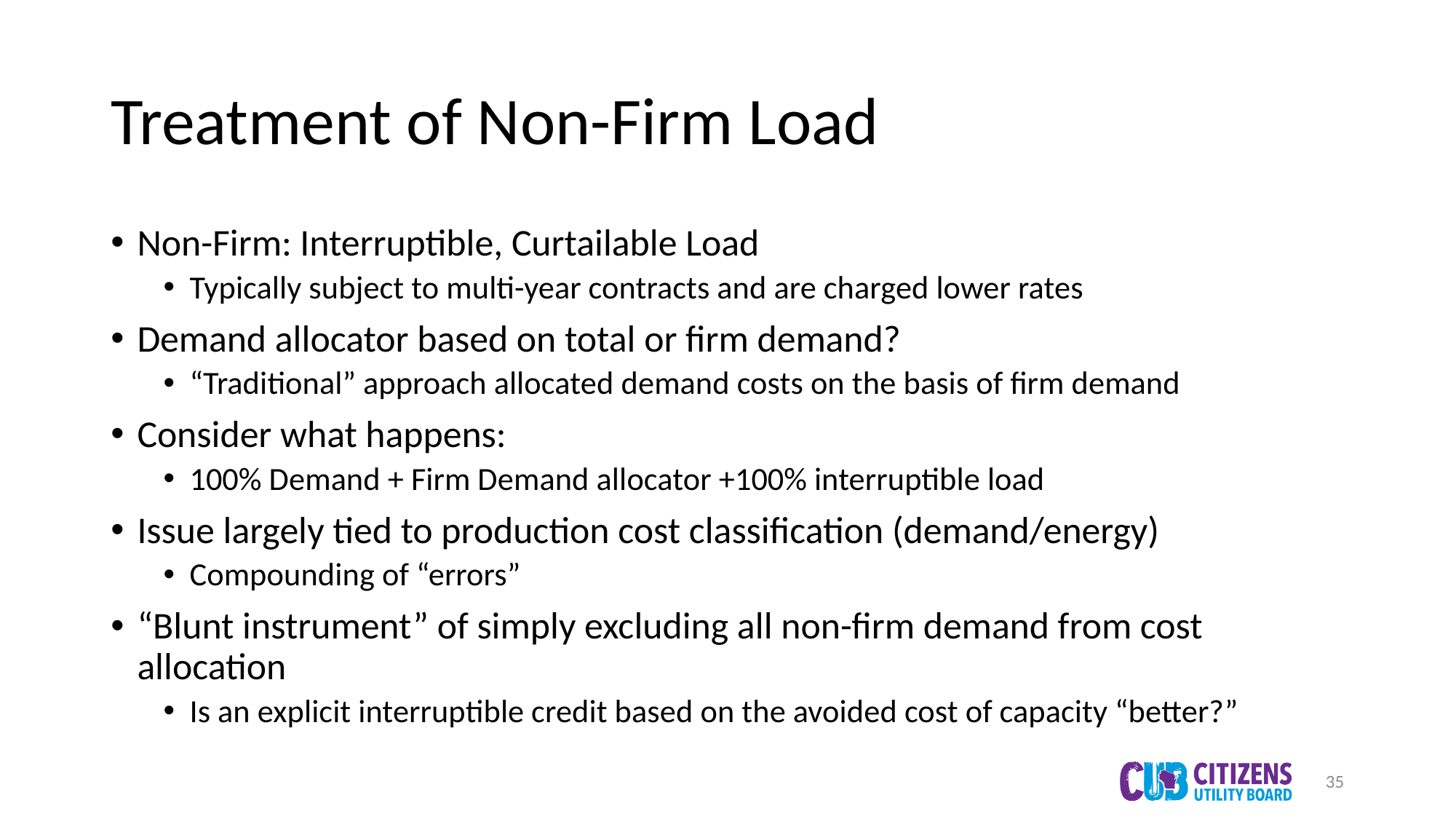

# Treatment of Non-Firm Load
Non-Firm: Interruptible, Curtailable Load
Typically subject to multi-year contracts and are charged lower rates
Demand allocator based on total or firm demand?
“Traditional” approach allocated demand costs on the basis of firm demand
Consider what happens:
100% Demand + Firm Demand allocator +100% interruptible load
Issue largely tied to production cost classification (demand/energy)
Compounding of “errors”
“Blunt instrument” of simply excluding all non-firm demand from cost allocation
Is an explicit interruptible credit based on the avoided cost of capacity “better?”

35